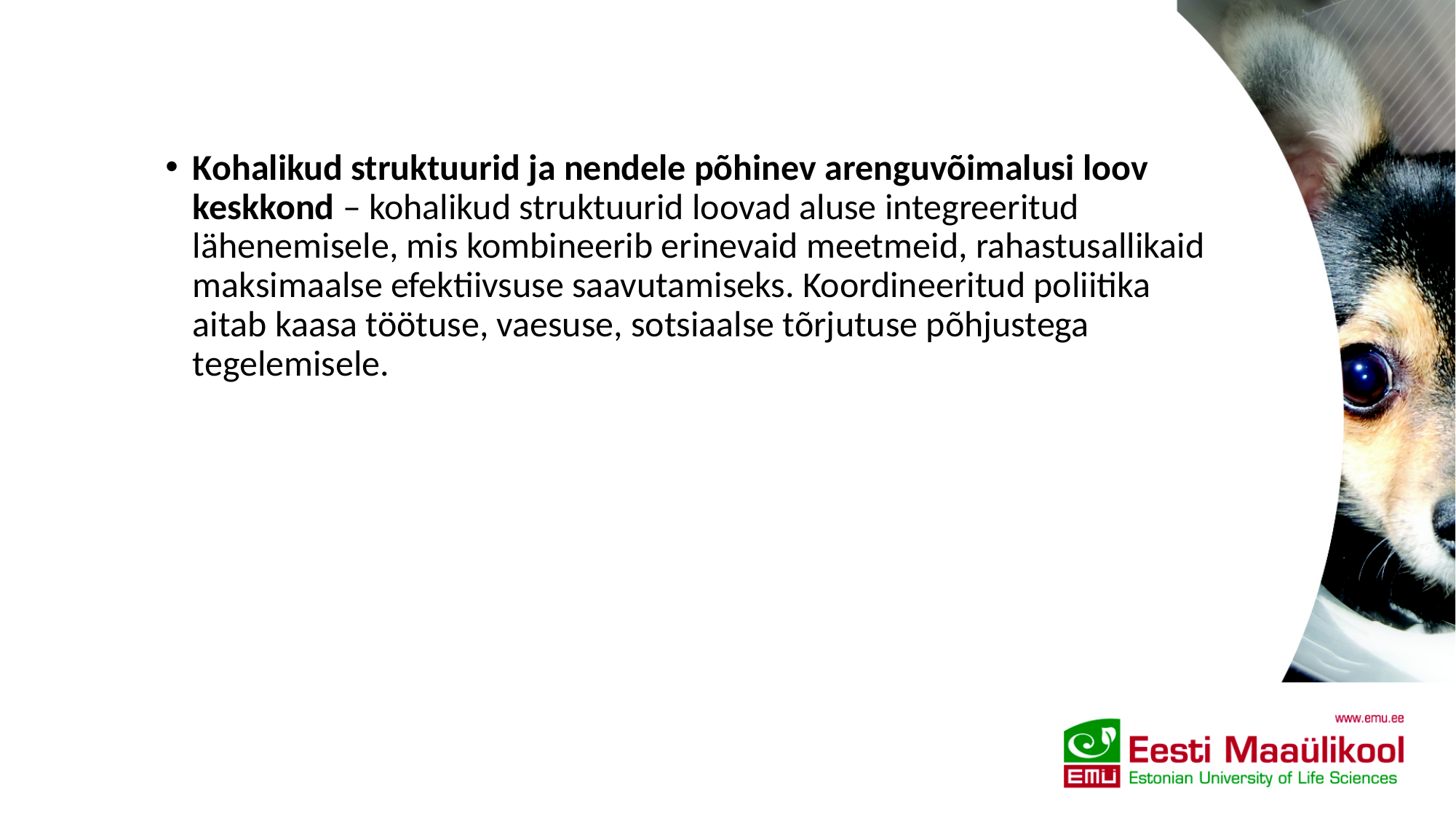

Kohalikud struktuurid ja nendele põhinev arenguvõimalusi loov keskkond – kohalikud struktuurid loovad aluse integreeritud lähenemisele, mis kombineerib erinevaid meetmeid, rahastusallikaid maksimaalse efektiivsuse saavutamiseks. Koordineeritud poliitika aitab kaasa töötuse, vaesuse, sotsiaalse tõrjutuse põhjustega tegelemisele.